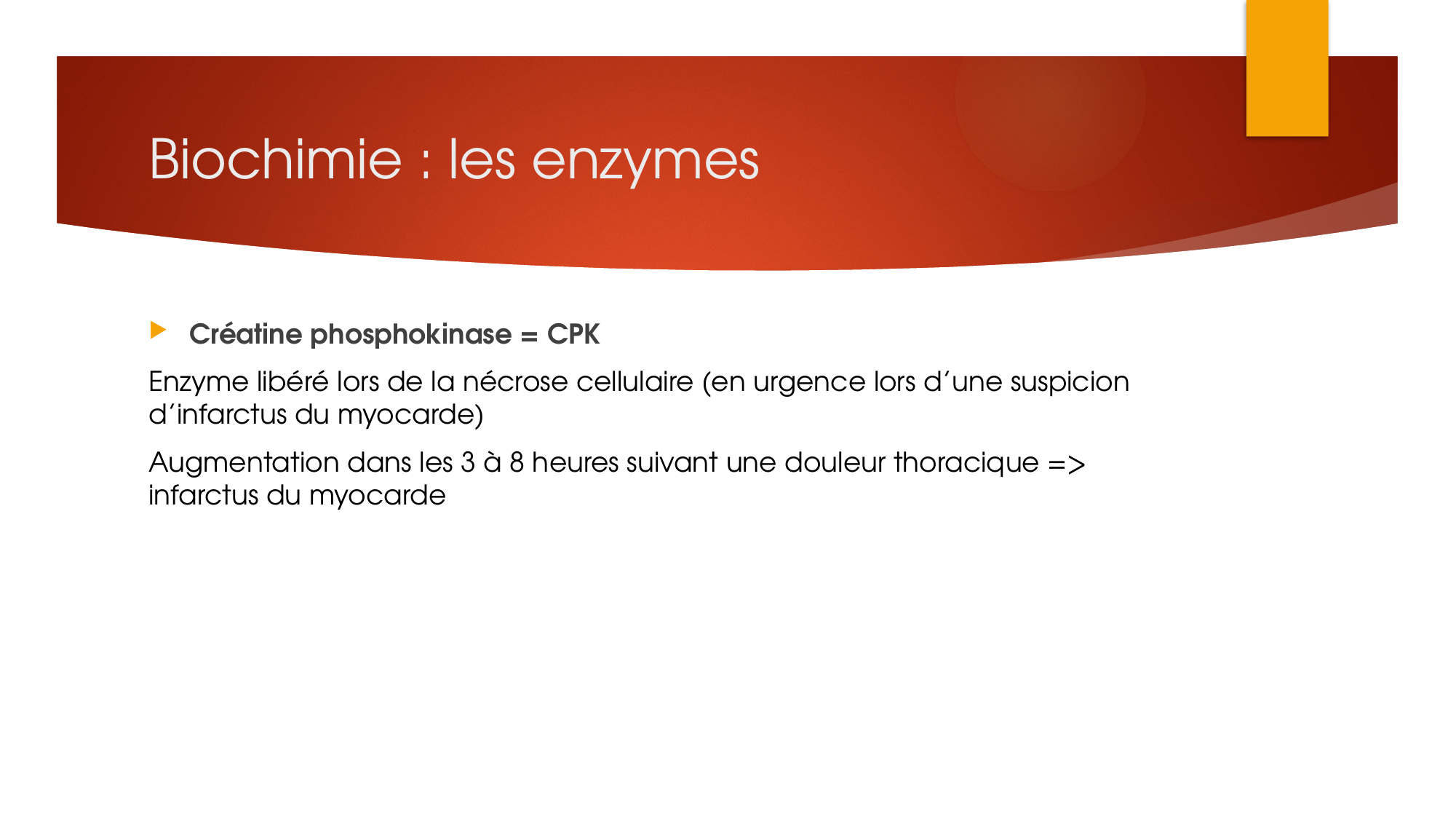

# Biochimie : les enzymes
Créatine phosphokinase = CPK
Enzyme libéré lors de la nécrose cellulaire (en urgence lors d’une suspicion d’infarctus du myocarde)
Augmentation dans les 3 à 8 heures suivant une douleur thoracique => infarctus du myocarde